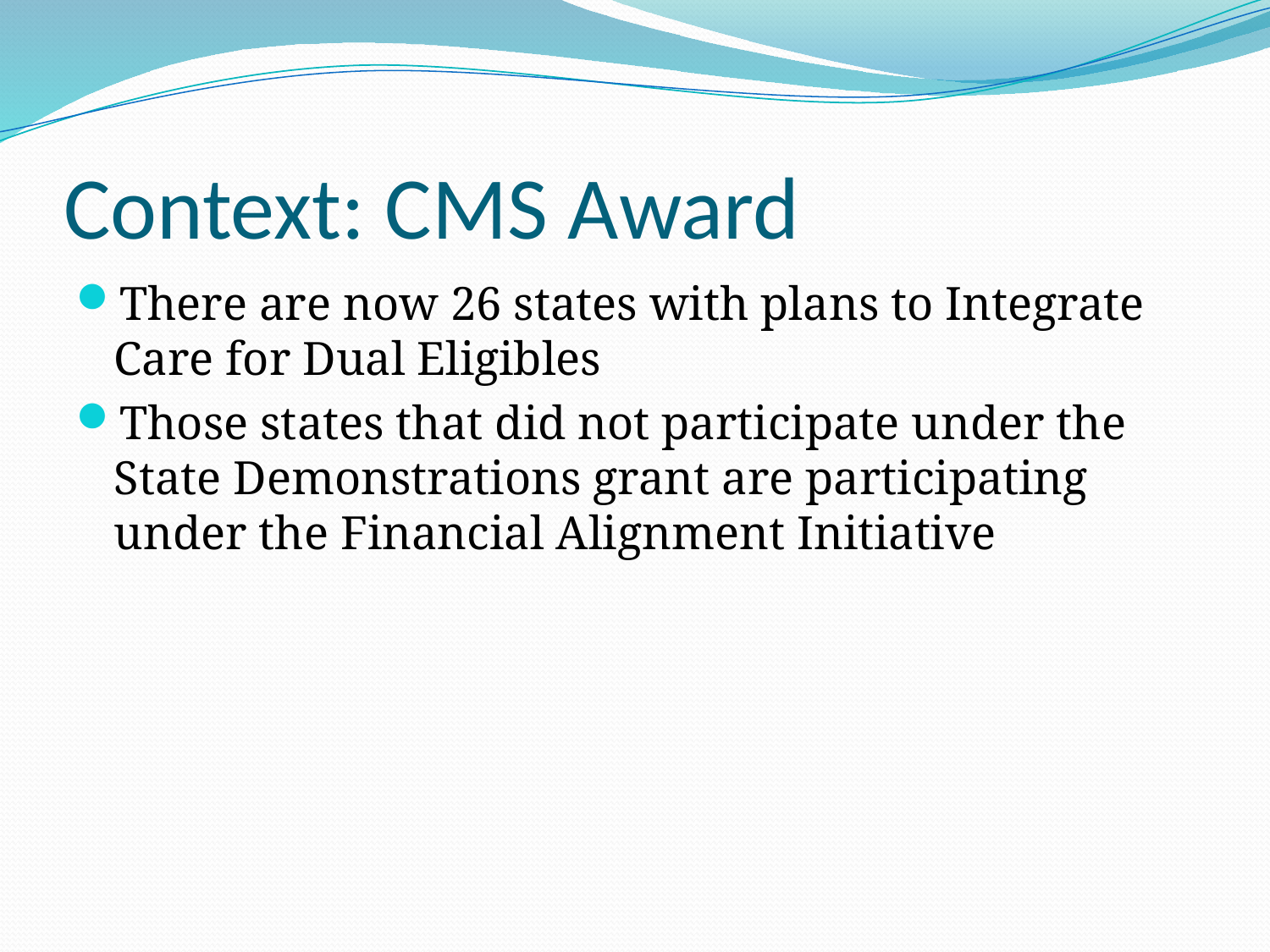

# Context: CMS Award
There are now 26 states with plans to Integrate Care for Dual Eligibles
Those states that did not participate under the State Demonstrations grant are participating under the Financial Alignment Initiative